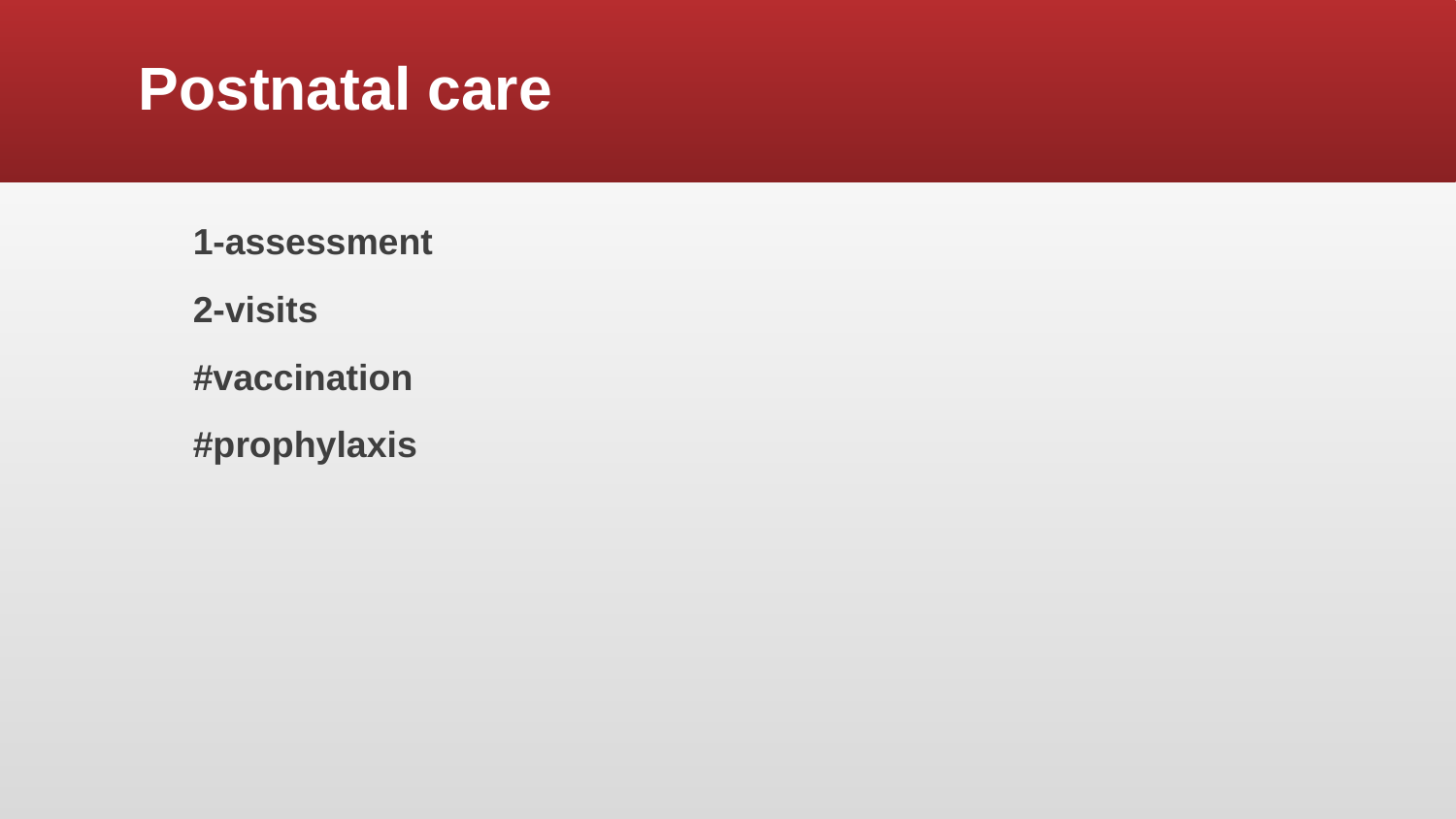

# Postnatal care
1-assessment
2-visits
#vaccination
#prophylaxis